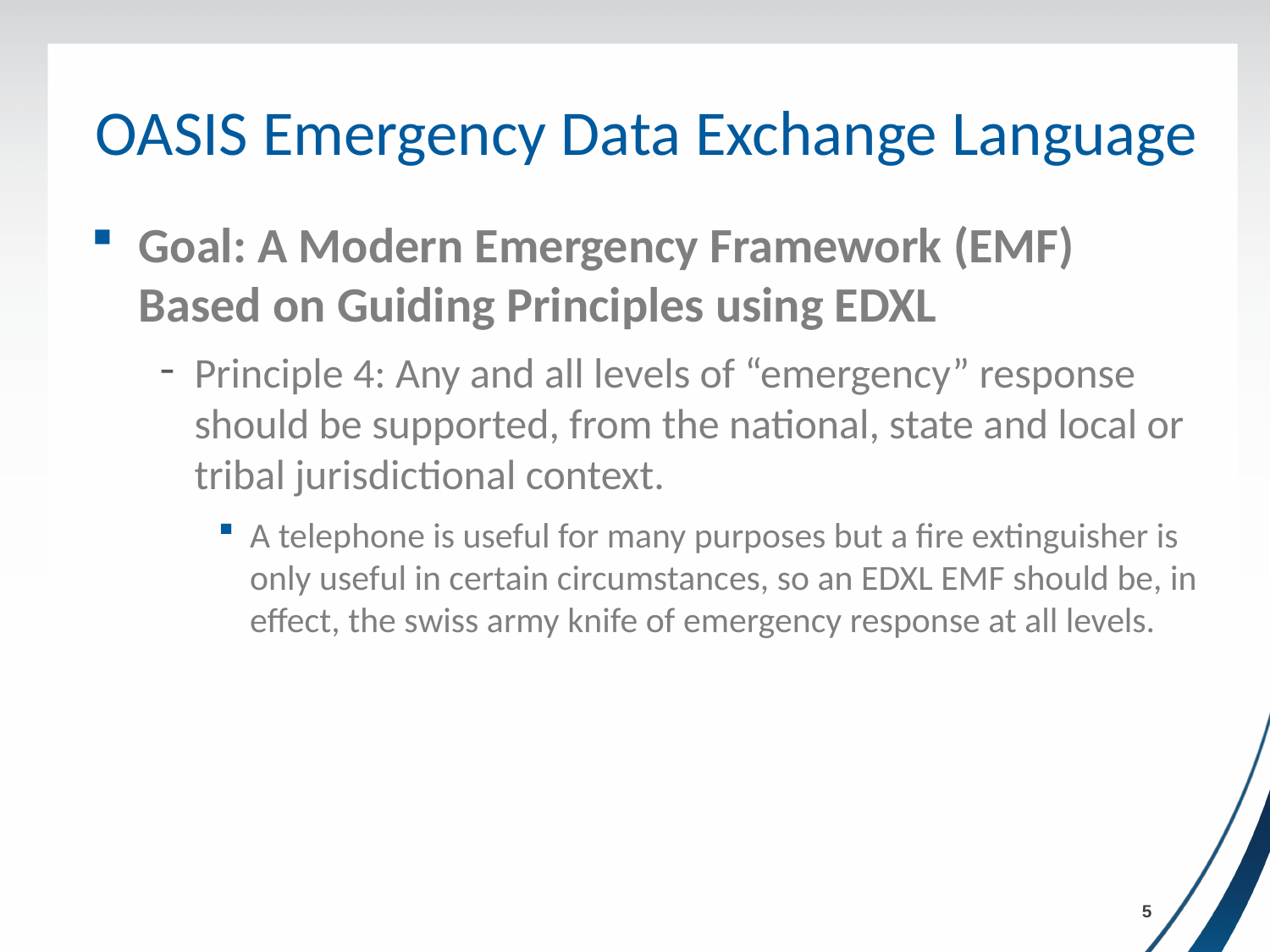

# OASIS Emergency Data Exchange Language
Goal: A Modern Emergency Framework (EMF) Based on Guiding Principles using EDXL
Principle 4: Any and all levels of “emergency” response should be supported, from the national, state and local or tribal jurisdictional context.
A telephone is useful for many purposes but a fire extinguisher is only useful in certain circumstances, so an EDXL EMF should be, in effect, the swiss army knife of emergency response at all levels.
5